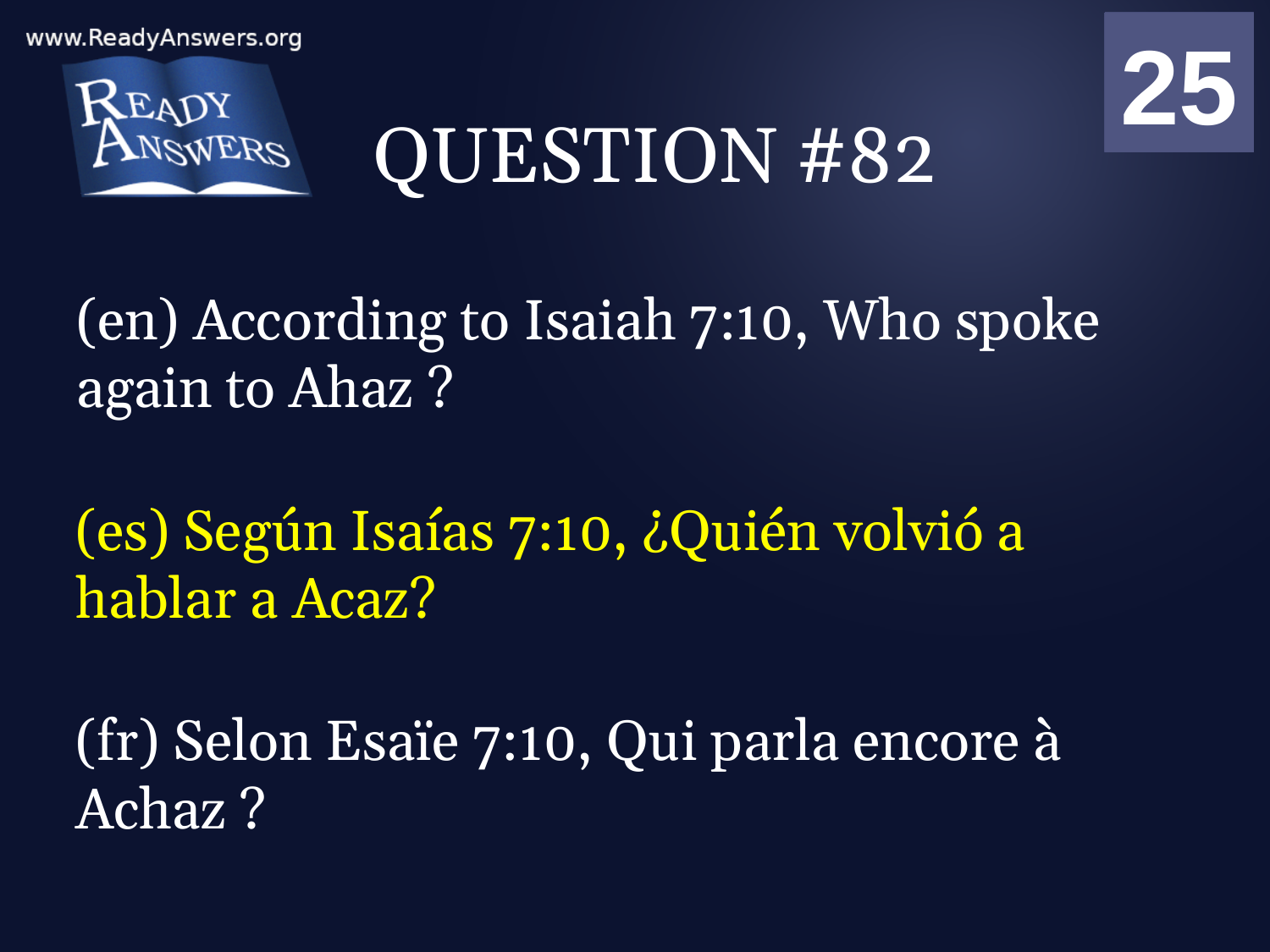

01
02
03
04
05
06
07
08
09
10
11
12
13
14
15
16
17
18
19
20
21
22
23
24
25
00
# QUESTION #82
(en) According to Isaiah 7:10, Who spoke again to Ahaz ?
(es) Según Isaías 7:10, ¿Quién volvió a hablar a Acaz?
(fr) Selon Esaïe 7:10, Qui parla encore à Achaz ?